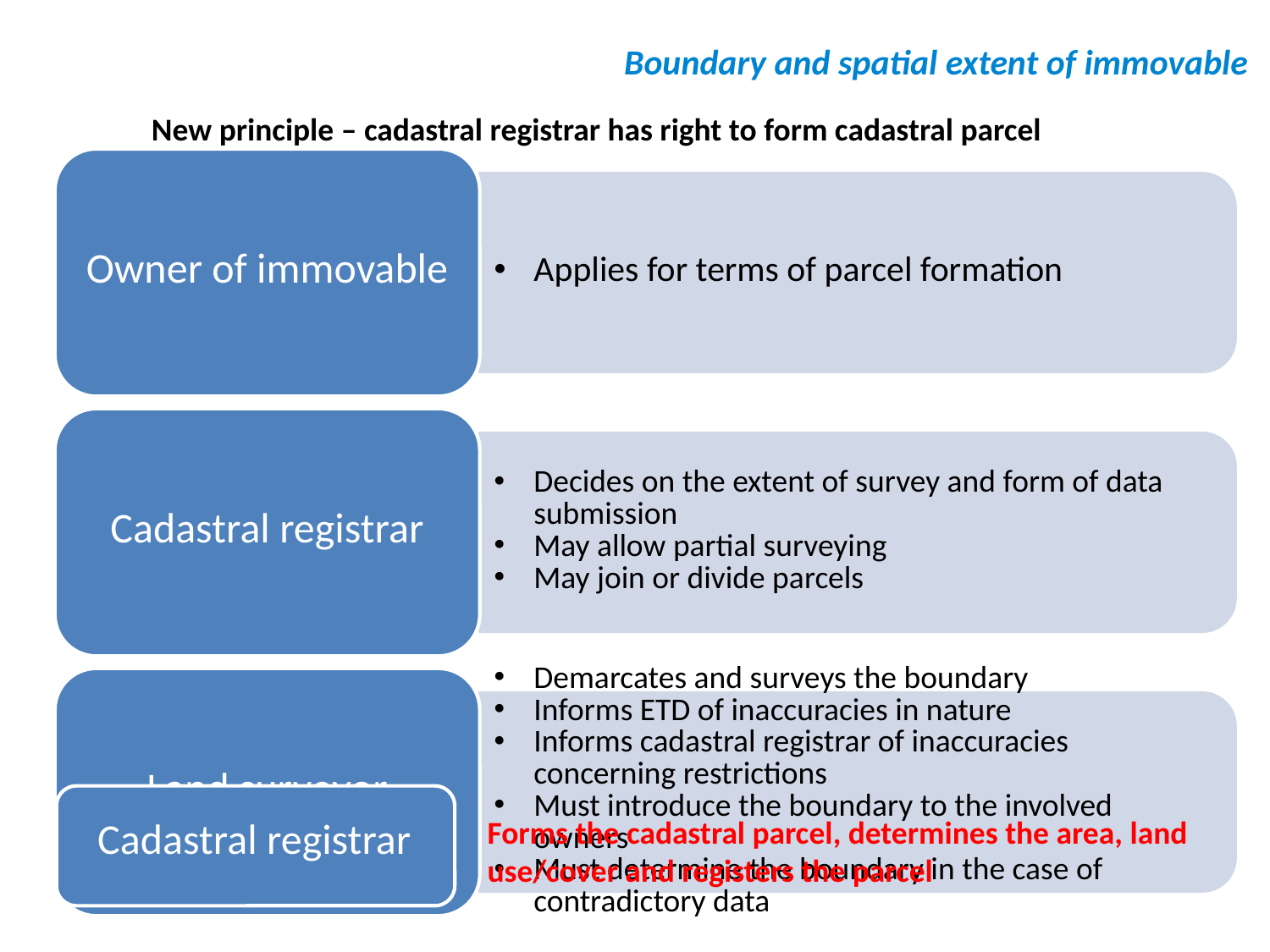

Boundary and spatial extent of immovable
# New principle – cadastral registrar has right to form cadastral parcel
Owner of immovable
Applies for terms of parcel formation
Cadastral registrar
May join or divide parcels
Land surveyor
Demarcates and surveys the boundary
May allow partial surveying
Informs ETD of inaccuracies in nature
Decides on the extent of survey and form of data submission
Informs cadastral registrar of inaccuracies concerning restrictions

Cadastral registrar
Forms the cadastral parcel, determines the area, land use/cover and registers the parcel